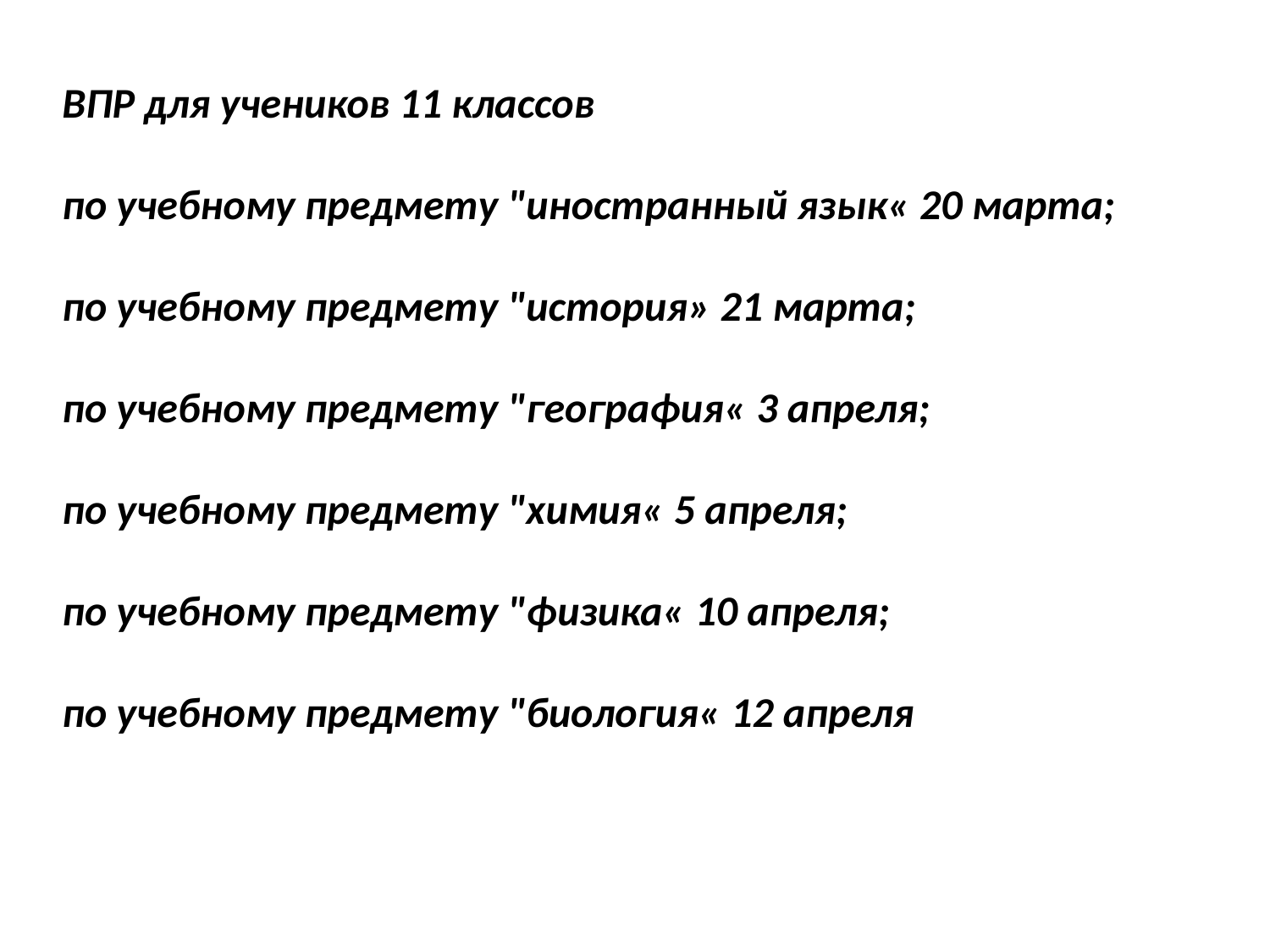

ВПР для учеников 11 классов

по учебному предмету "иностранный язык« 20 марта;
по учебному предмету "история» 21 марта;
по учебному предмету "география« 3 апреля;
по учебному предмету "химия« 5 апреля;
по учебному предмету "физика« 10 апреля;
по учебному предмету "биология« 12 апреля